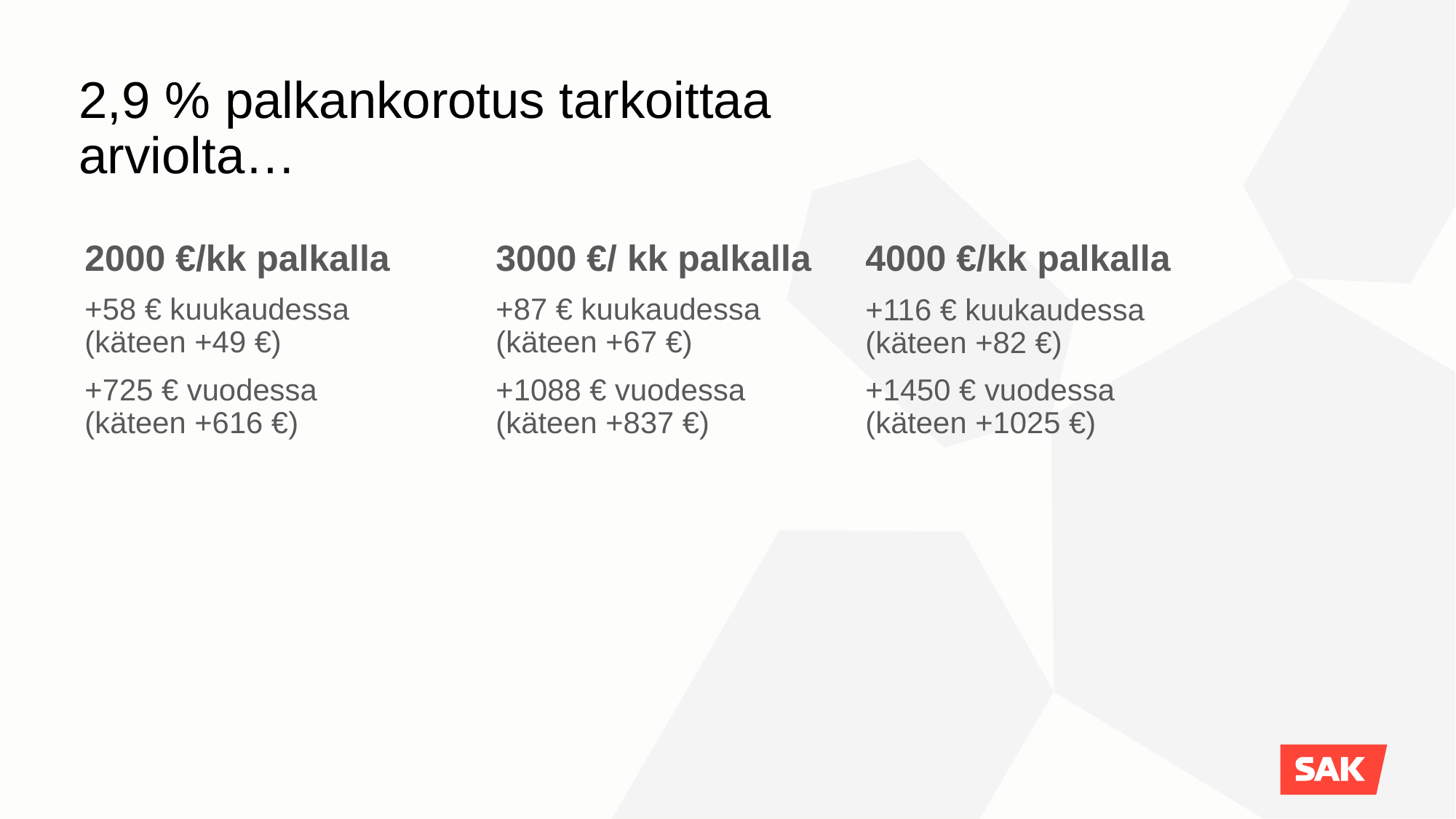

# 2,9 % palkankorotus tarkoittaa arviolta…
2000 €/kk palkalla
+58 € kuukaudessa (käteen +49 €)
+725 € vuodessa
(käteen +616 €)

3000 €/ kk palkalla
+87 € kuukaudessa (käteen +67 €)
+1088 € vuodessa (käteen +837 €)
4000 €/kk palkalla
+116 € kuukaudessa
(käteen +82 €)
+1450 € vuodessa
(käteen +1025 €)